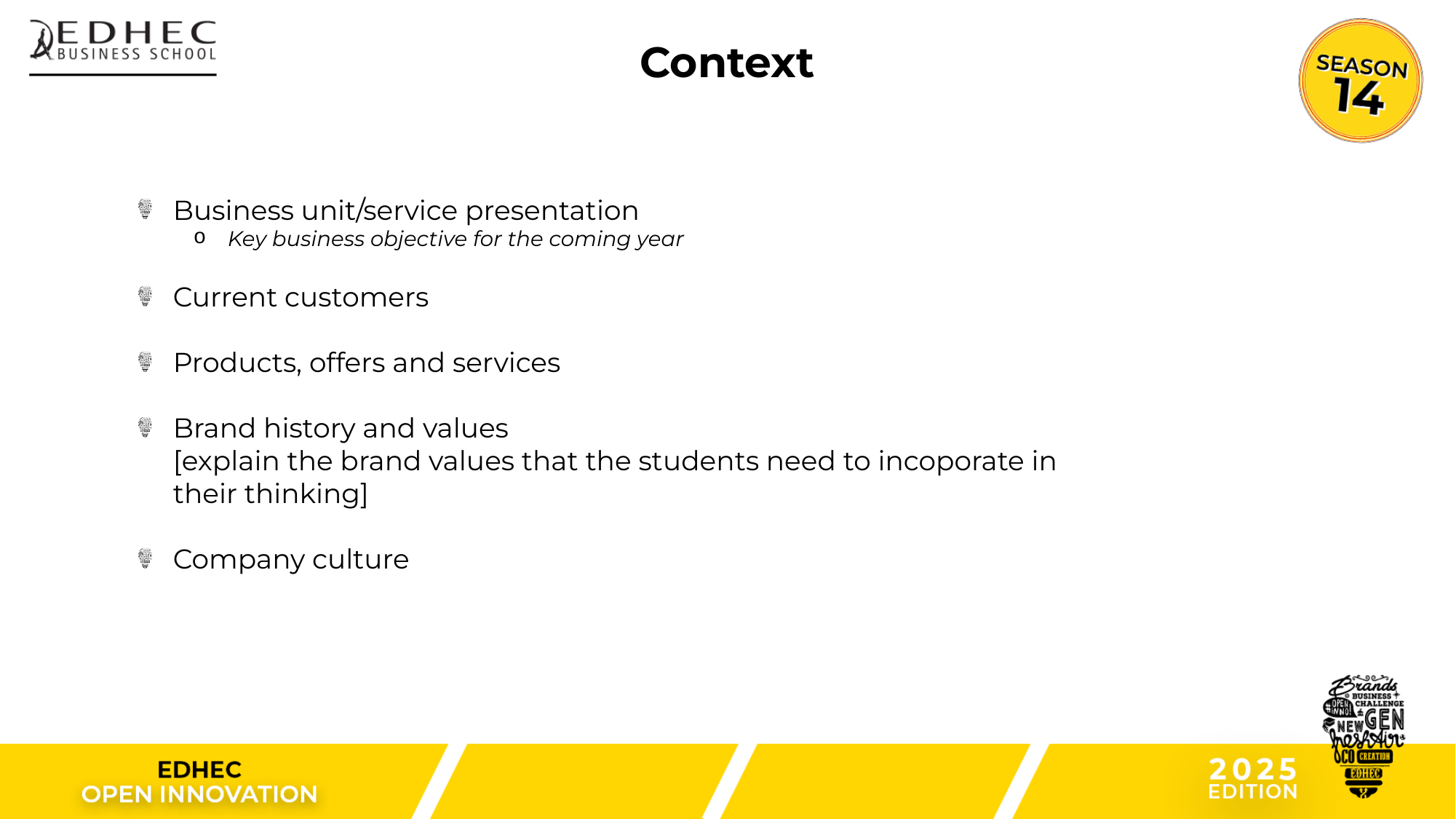

# Context
Business unit/service presentation
Key business objective for the coming year

Current customers

Products, offers and services

Brand history and values
[explain the brand values that the students need to incoporate in their thinking]

Company culture